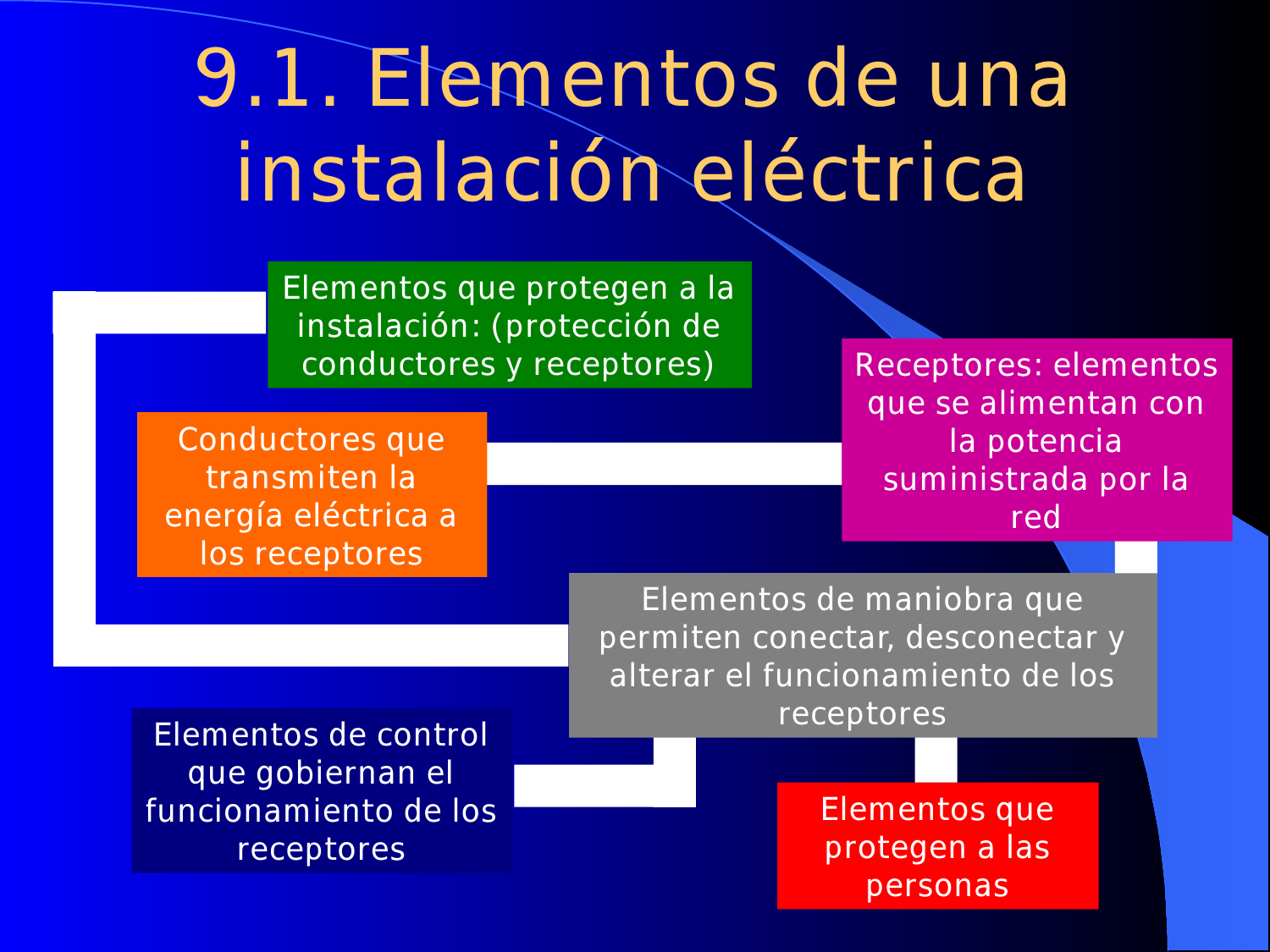

9.1. Elementos de una instalación eléctrica
Elementos que protegen a la instalación: (protección de conductores y receptores)

Receptores: elementos que se alimentan con la potencia suministrada por la red
Conductores que transmiten la energía eléctrica a los receptores

Elementos de maniobra que permiten conectar, desconectar y alterar el funcionamiento de los receptores

Elementos de control que gobiernan el funcionamiento de los receptores

Elementos que protegen a las personas